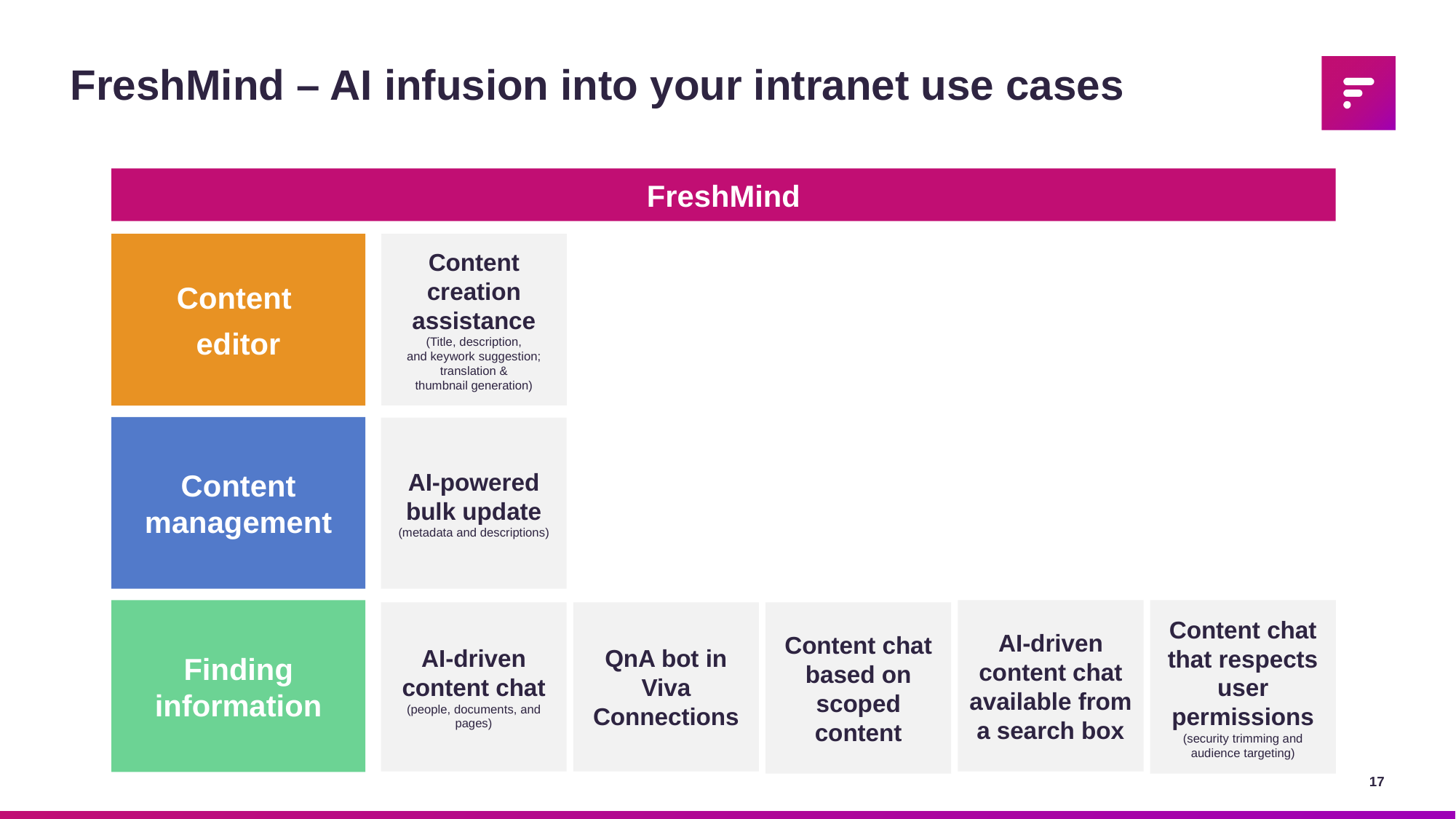

# FreshMind – AI infusion into your intranet use cases
FreshMind
Content
editor
Content creation assistance
(Title, description, and keywork suggestion; translation & thumbnail generation)
Content management
AI-powered bulk update
(metadata and descriptions)
Finding information
AI-driven content chat available from a search box
Content chat that respects user permissions (security trimming and audience targeting)
AI-driven content chat (people, documents, and pages)
QnA bot in Viva Connections
Content chat based on scoped content